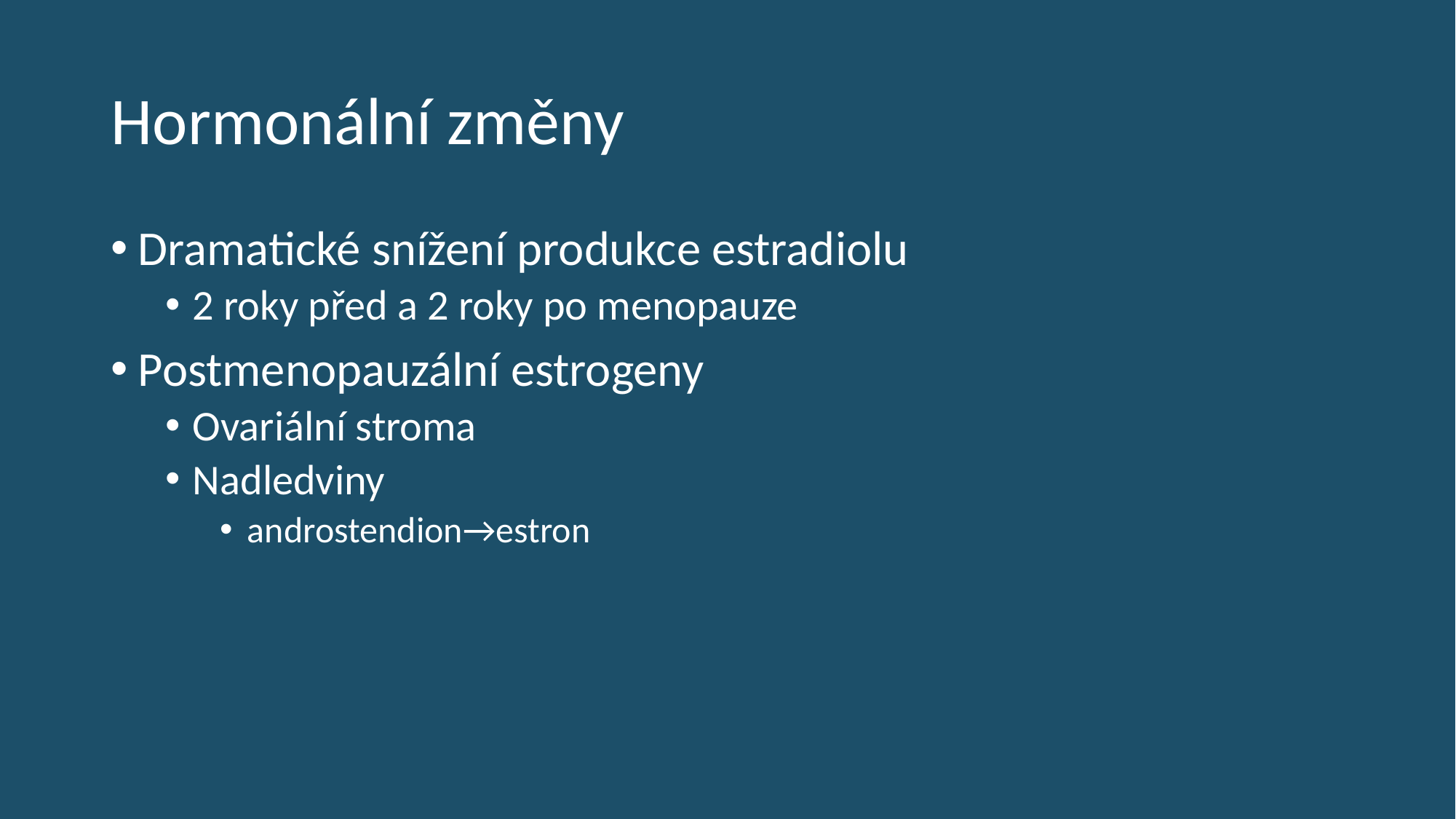

# Hormonální změny
Dramatické snížení produkce estradiolu
2 roky před a 2 roky po menopauze
Postmenopauzální estrogeny
Ovariální stroma
Nadledviny
androstendion→estron